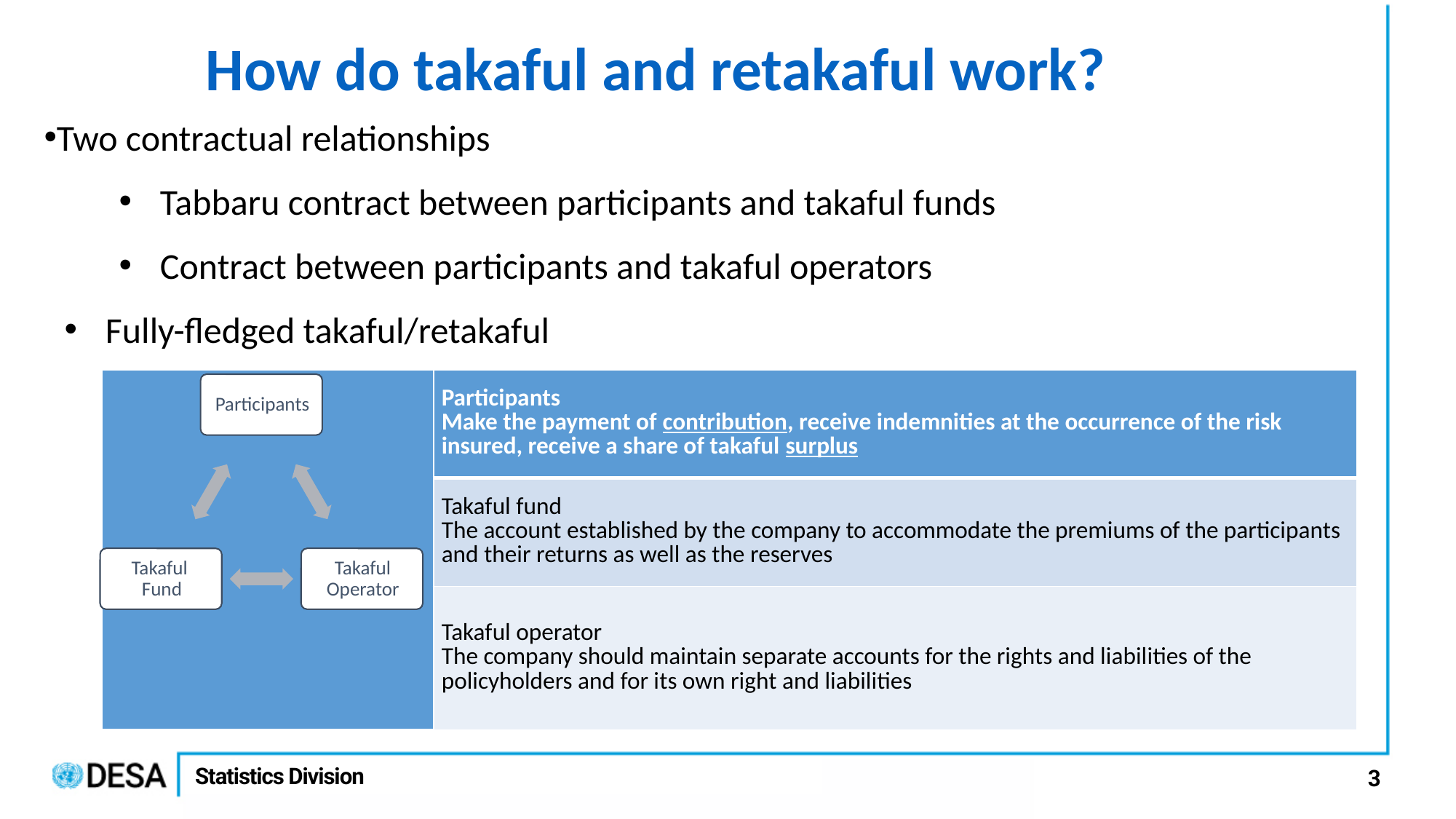

How do takaful and retakaful work?
Two contractual relationships
Tabbaru contract between participants and takaful funds
Contract between participants and takaful operators
Fully-fledged takaful/retakaful
Participants

Takaful Operator

Takaful
Fund

|  | Participants Make the payment of contribution, receive indemnities at the occurrence of the risk insured, receive a share of takaful surplus |
| --- | --- |
|  | Takaful fund The account established by the company to accommodate the premiums of the participants and their returns as well as the reserves |
|  | Takaful operator The company should maintain separate accounts for the rights and liabilities of the policyholders and for its own right and liabilities |